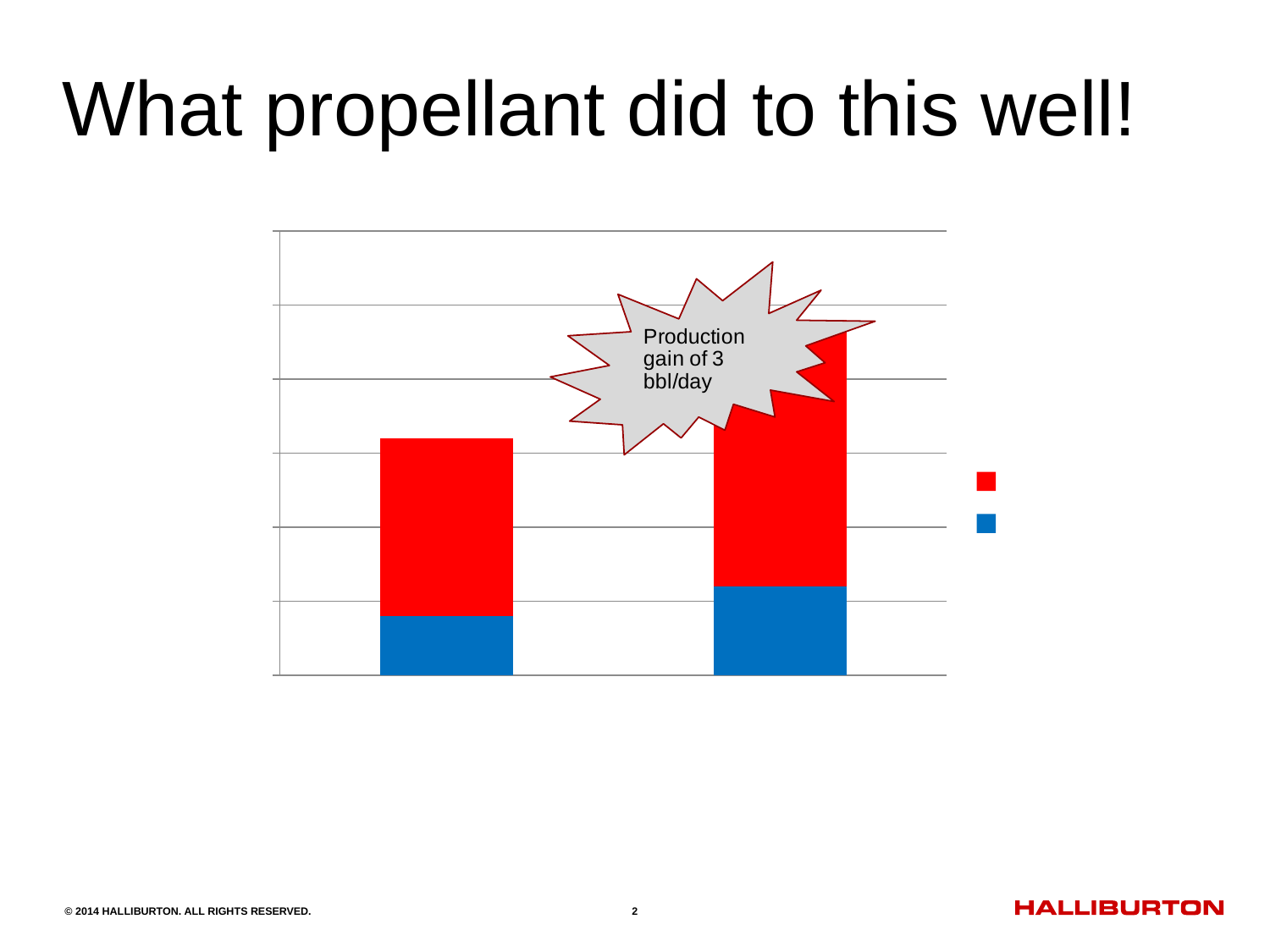

# What propellant did to this well!

### Chart

| Category | water | oil |
|---|---|---|
| pre stim | 0.4 | 1.2 |
| post stim | 0.6 | 1.8 |